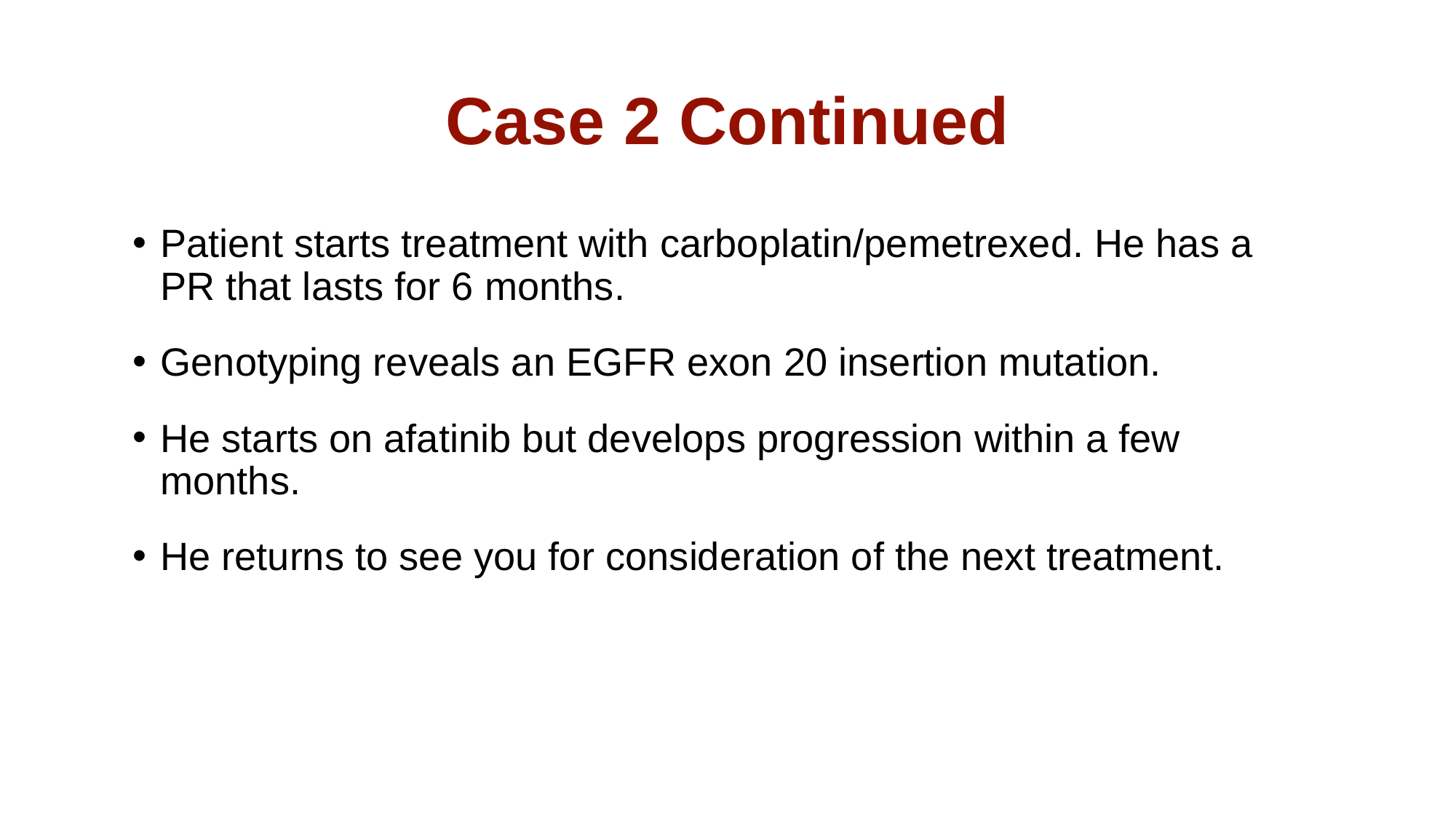

# Case 2 Continued
Patient starts treatment with carboplatin/pemetrexed. He has a PR that lasts for 6 months.
Genotyping reveals an EGFR exon 20 insertion mutation.
He starts on afatinib but develops progression within a few months.
He returns to see you for consideration of the next treatment.